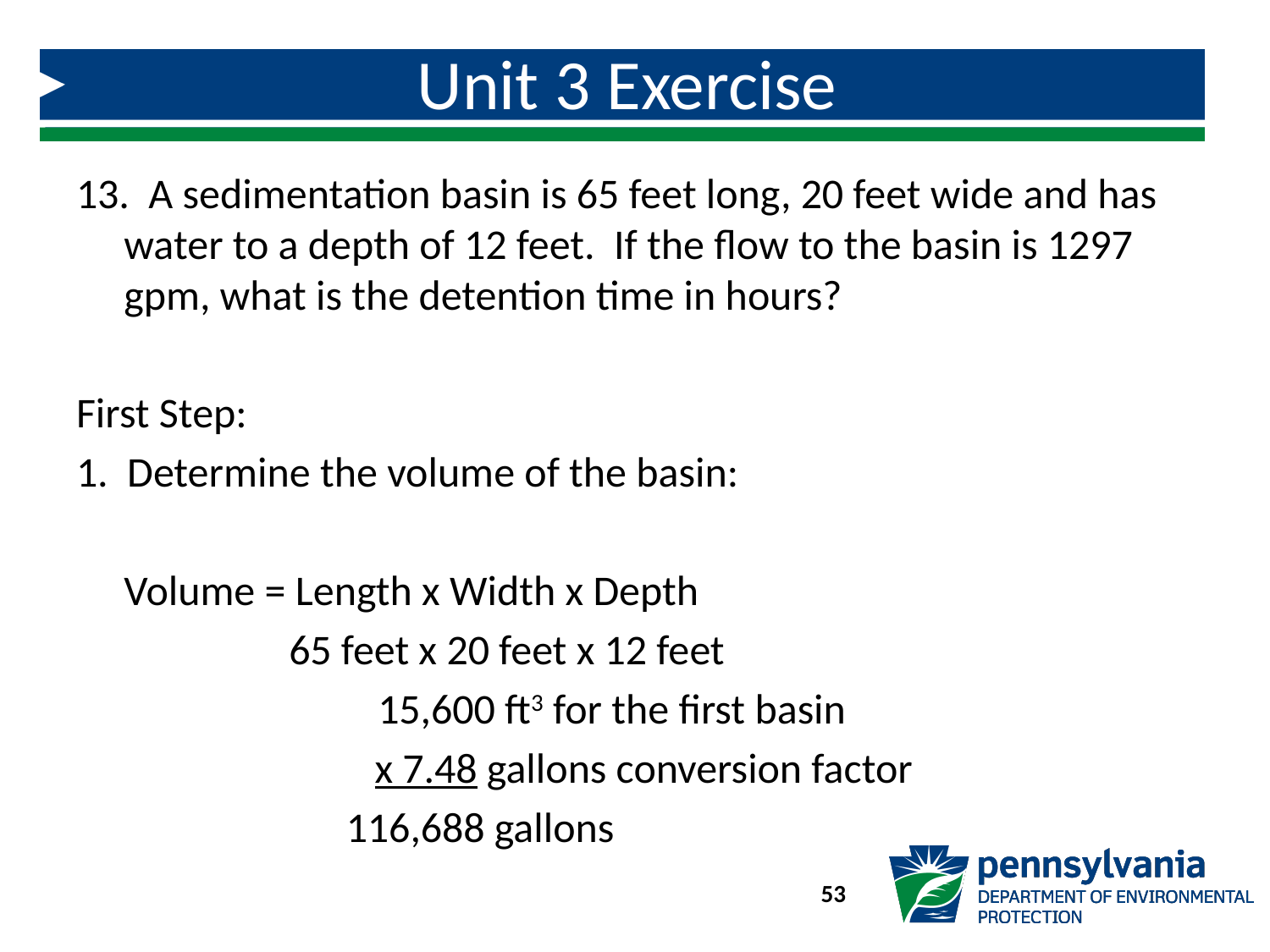

# Unit 3 Exercise
13.  A sedimentation basin is 65 feet long, 20 feet wide and has water to a depth of 12 feet.  If the flow to the basin is 1297 gpm, what is the detention time in hours?

First Step:
1.  Determine the volume of the basin:

	Volume = Length x Width x Depth
		    65 feet x 20 feet x 12 feet
			15,600 ft3 for the first basin
		             x 7.48 gallons conversion factor
		          116,688 gallons

53